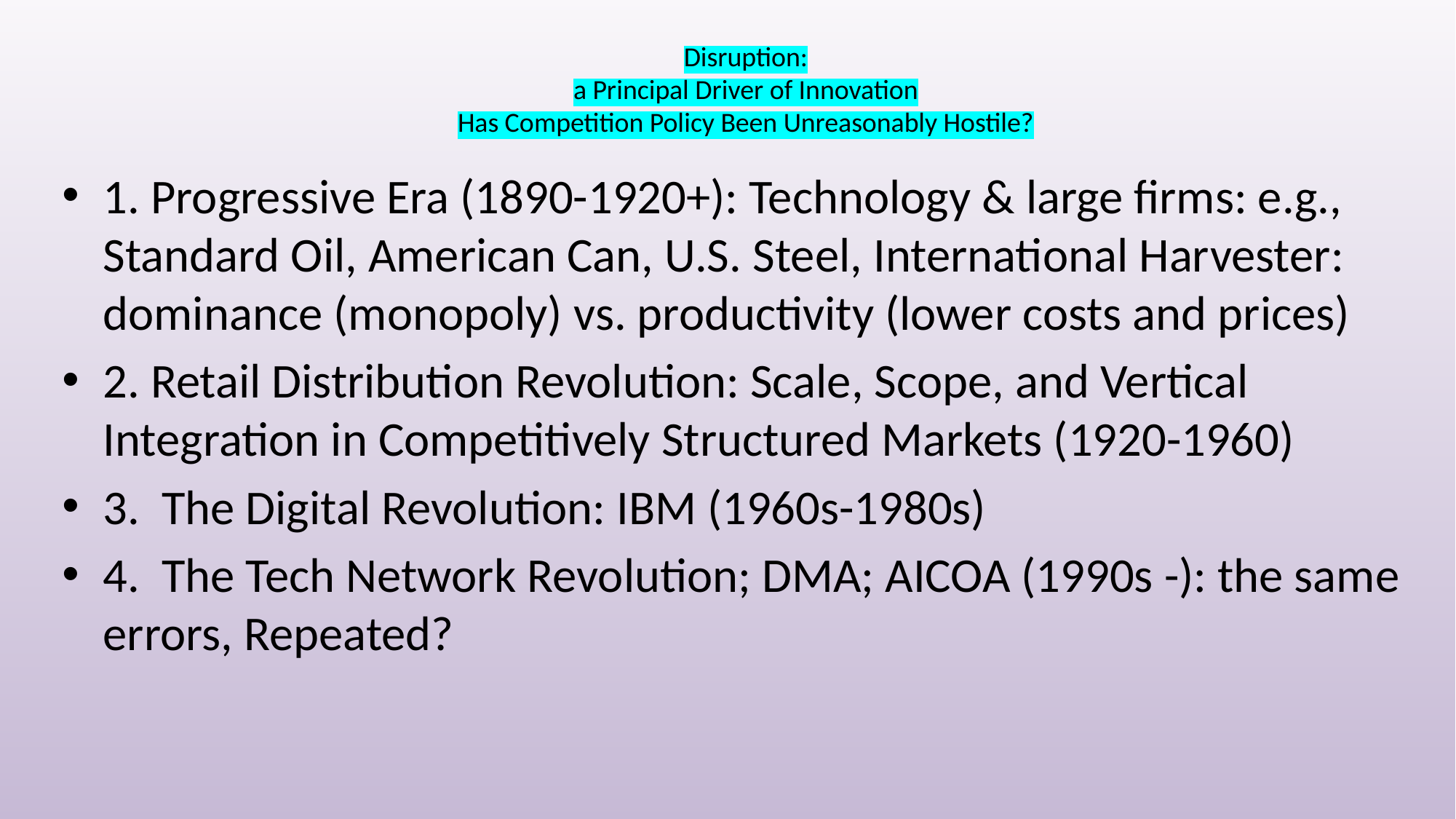

# Disruption: a Principal Driver of Innovation Has Competition Policy Been Unreasonably Hostile?
1. Progressive Era (1890-1920+): Technology & large firms: e.g., Standard Oil, American Can, U.S. Steel, International Harvester: dominance (monopoly) vs. productivity (lower costs and prices)
2. Retail Distribution Revolution: Scale, Scope, and Vertical Integration in Competitively Structured Markets (1920-1960)
3.  The Digital Revolution: IBM (1960s-1980s)
4.  The Tech Network Revolution; DMA; AICOA (1990s -): the same errors, Repeated?